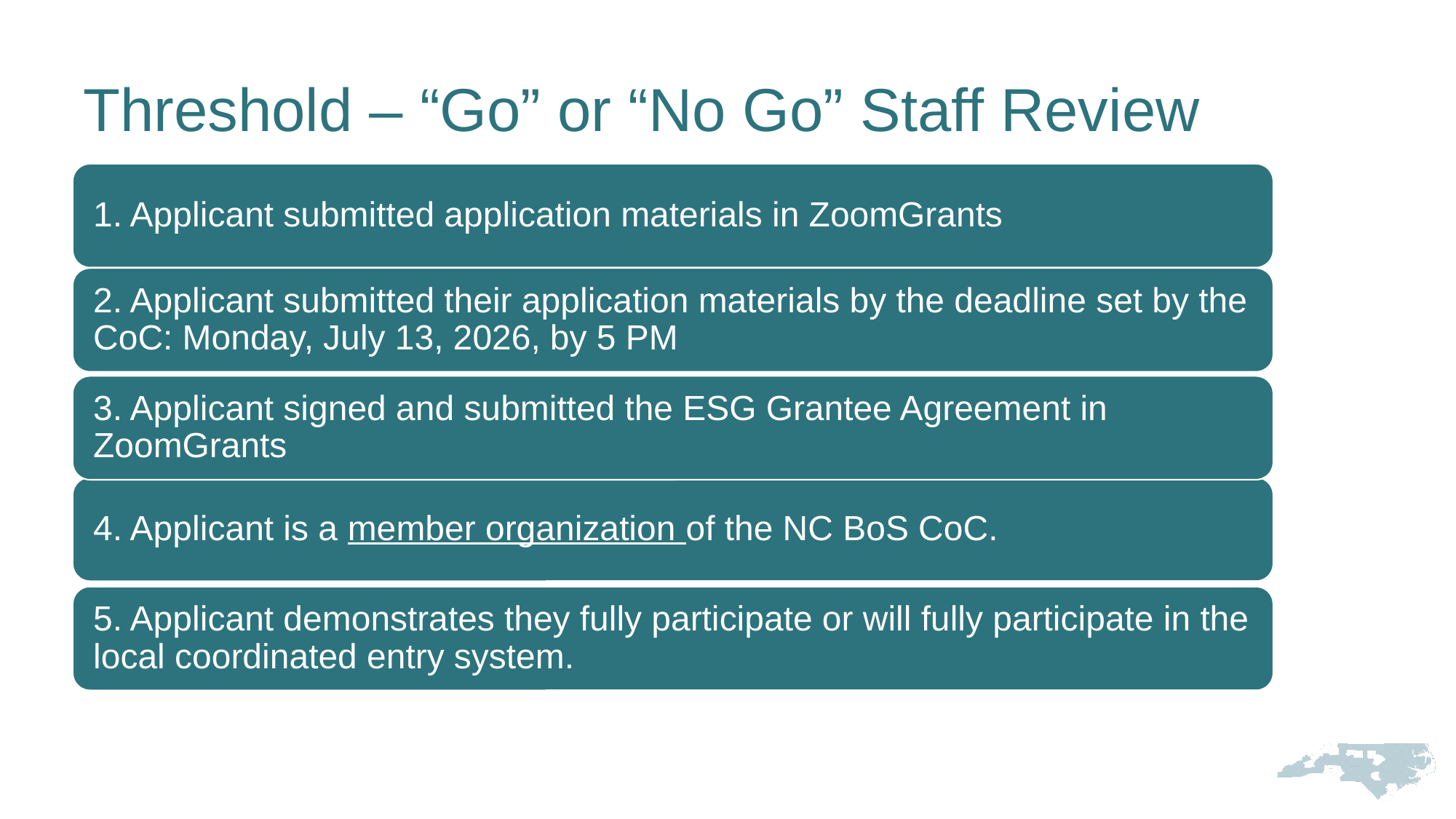

# Threshold – “Go” or “No Go” Staff Review
1. Applicant submitted application materials in ZoomGrants
5. Applicant demonstrates they fully participate or will fully participate in the local coordinated entry system.
4. Applicant is a member organization of the NC BoS CoC.
2. Applicant submitted their application materials by the deadline set by the CoC: Monday, July 13, 2026, by 5 PM
3. Applicant signed and submitted the ESG Grantee Agreement in ZoomGrants